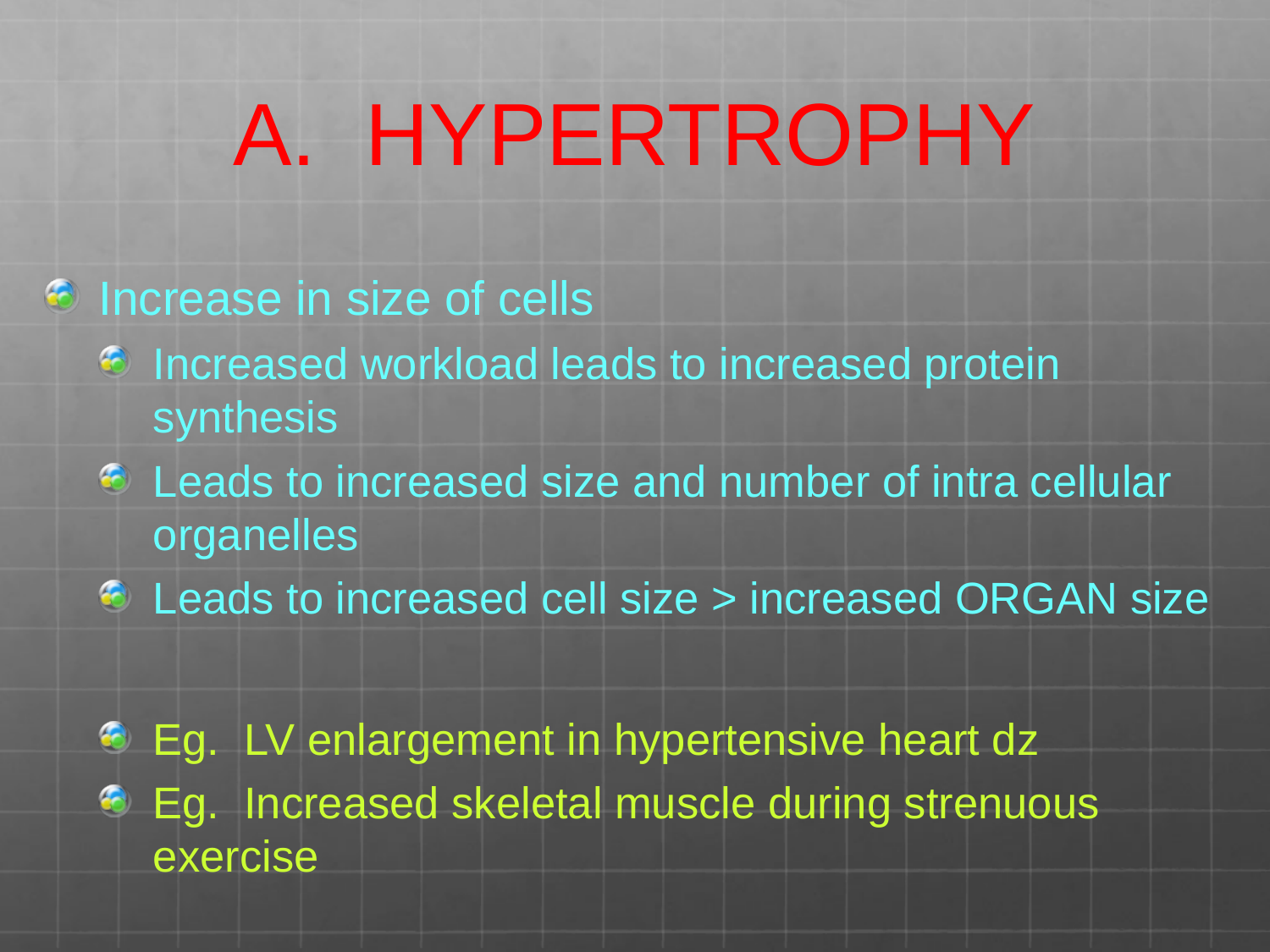

# A.  HYPERTROPHY
Increase in size of cells
Increased workload leads to increased protein synthesis
Leads to increased size and number of intra cellular organelles
Leads to increased cell size > increased ORGAN size

Eg.  LV enlargement in hypertensive heart dz
Eg.  Increased skeletal muscle during strenuous exercise